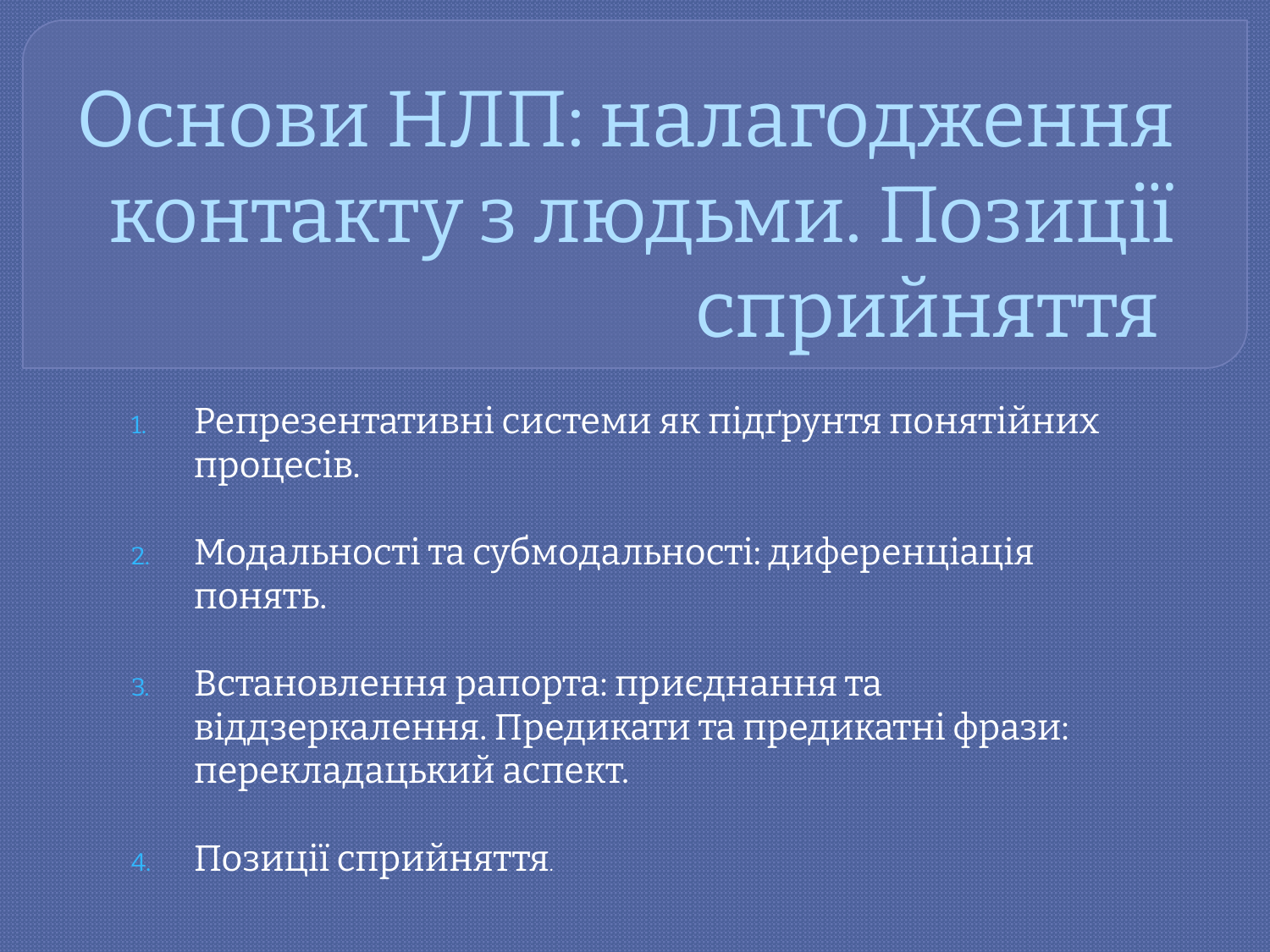

# Основи НЛП: налагодження контакту з людьми. Позиції сприйняття
Репрезентативні системи як підґрунтя понятійних процесів.

Модальності та субмодальності: диференціація понять.

Встановлення рапорта: приєднання та віддзеркалення. Предикати та предикатні фрази: перекладацький аспект.

Позиції сприйняття.